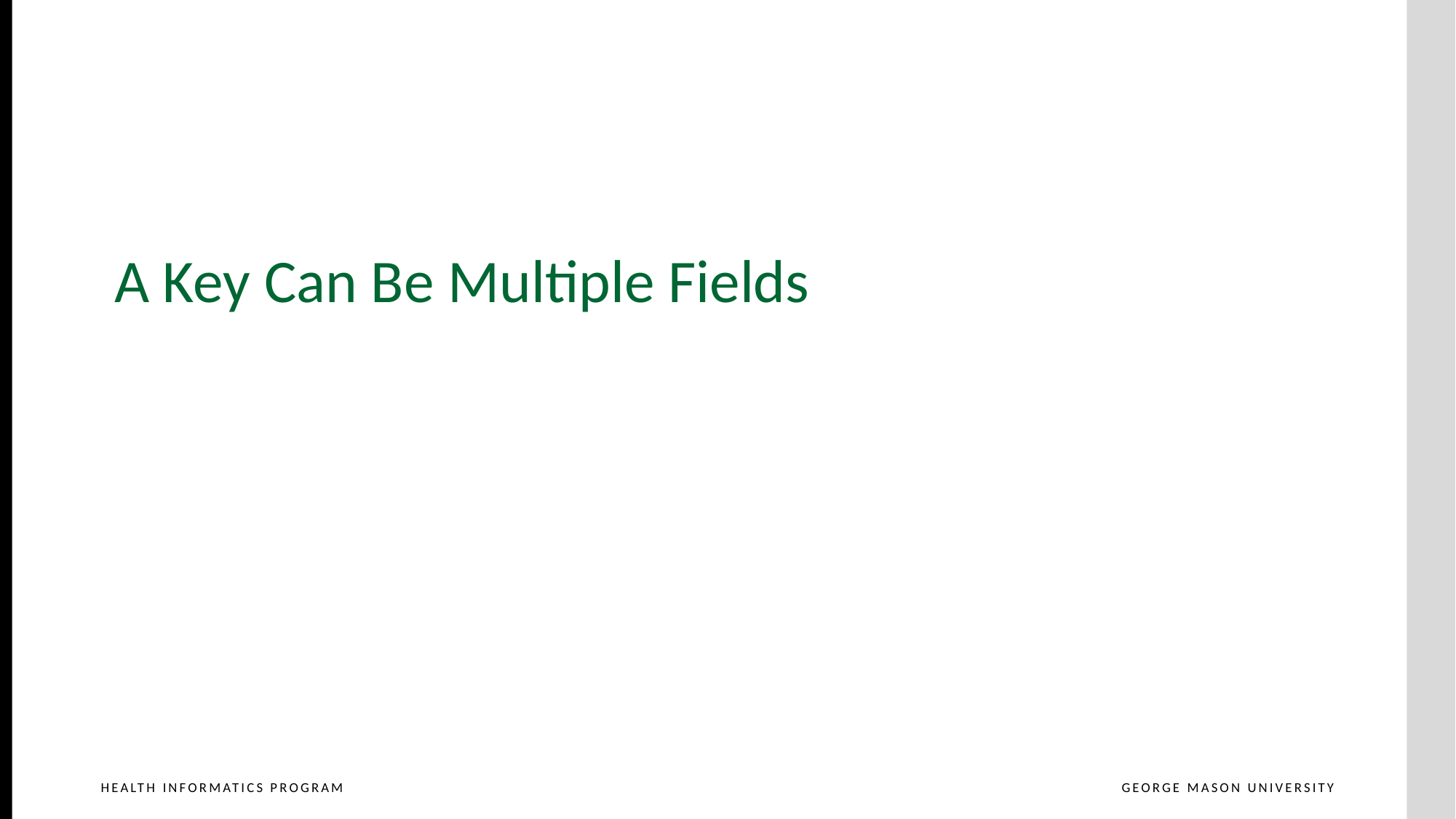

# Keys – let’s make it more complicated
A Key Can Be Multiple Fields